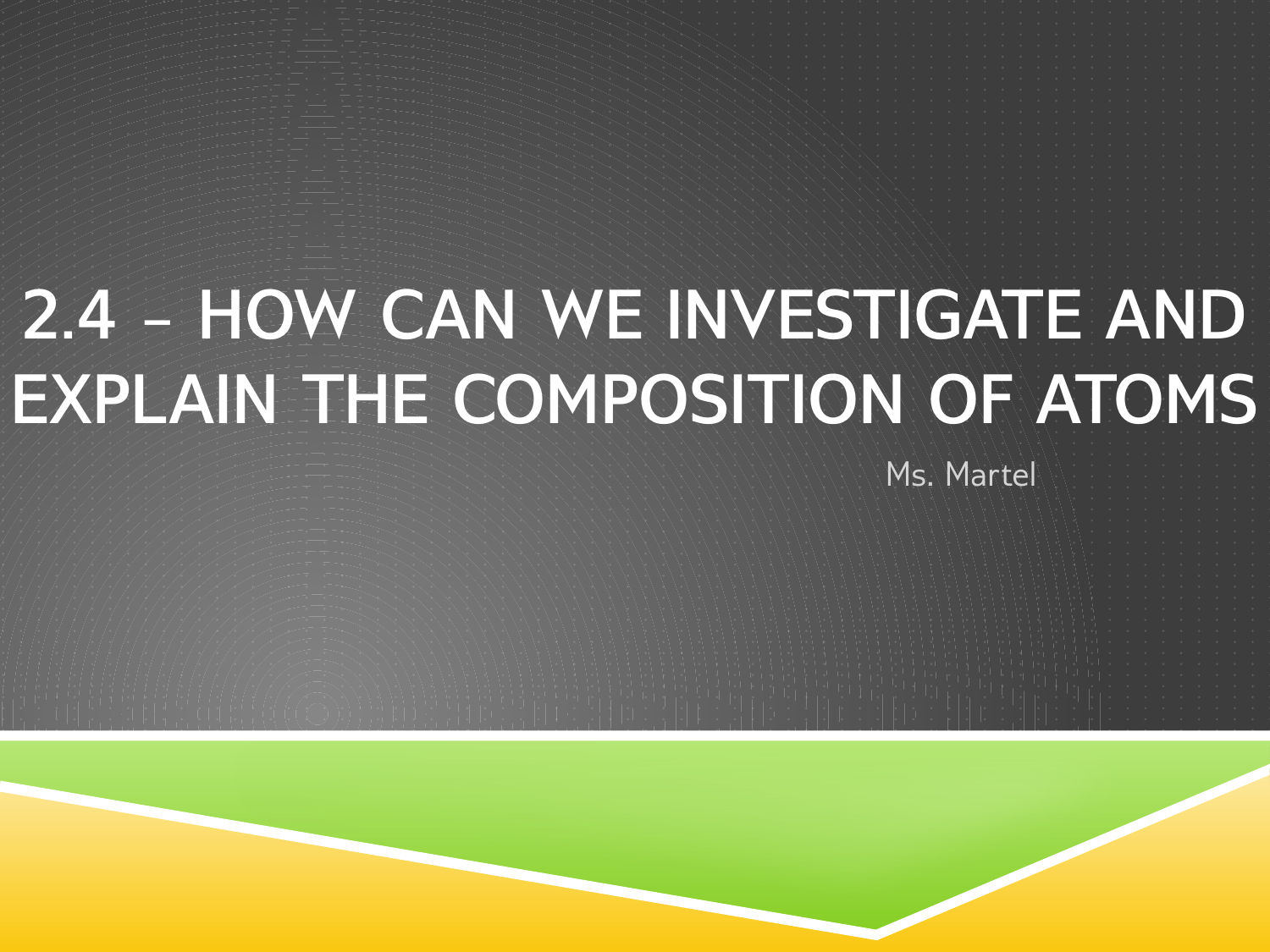

# 2.4 – How can we investigate and explain the composition of atoms
Ms. Martel